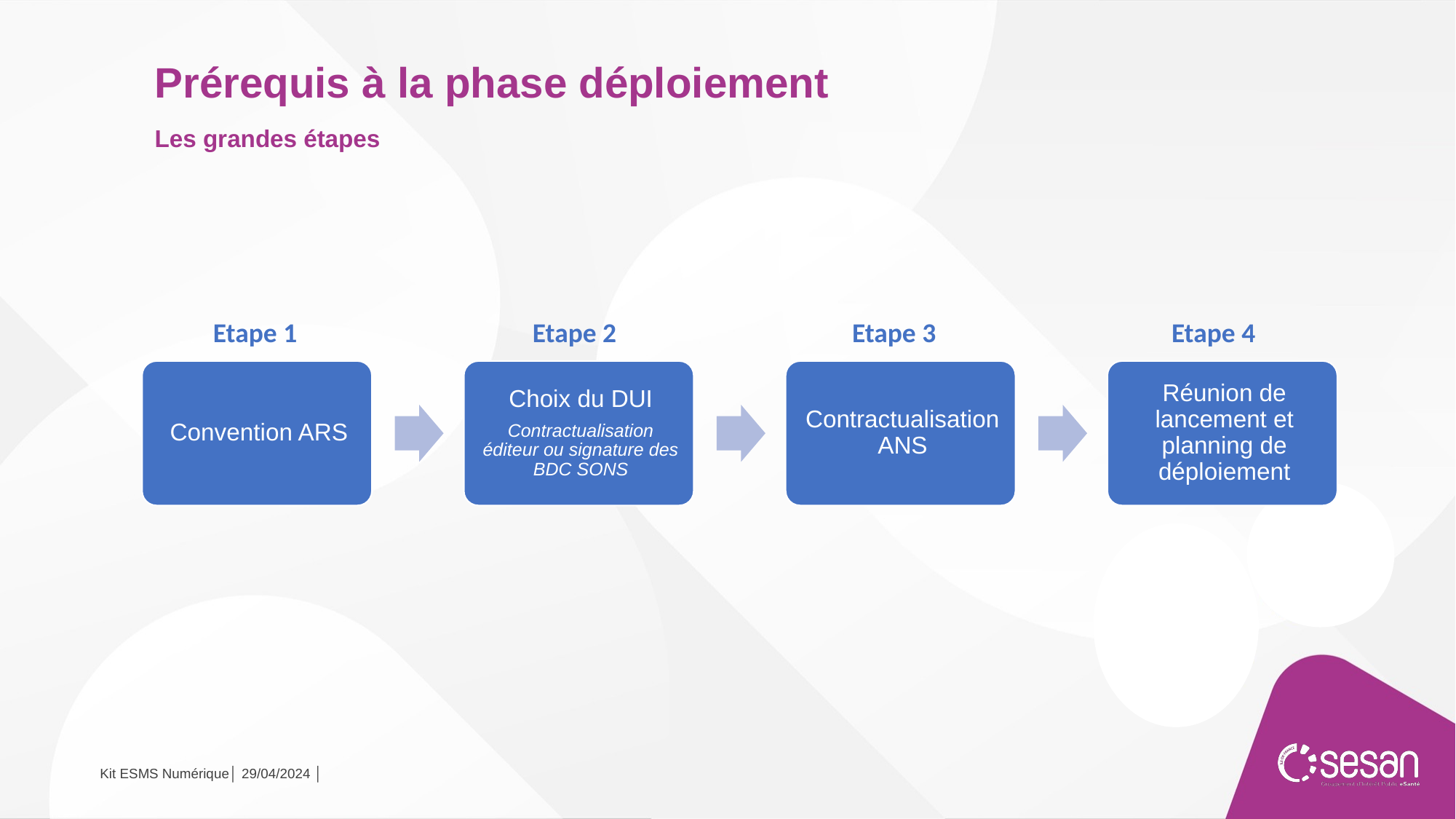

Prérequis à la phase déploiement
Convention ARS

Choix du DUI
Contractualisation éditeur ou signature des BDC SONS

Contractualisation ANS

Réunion de lancement et planning de déploiement
Les grandes étapes
Etape 1
Etape 2
Etape 3
Etape 4
Kit ESMS Numérique│ 29/04/2024 │